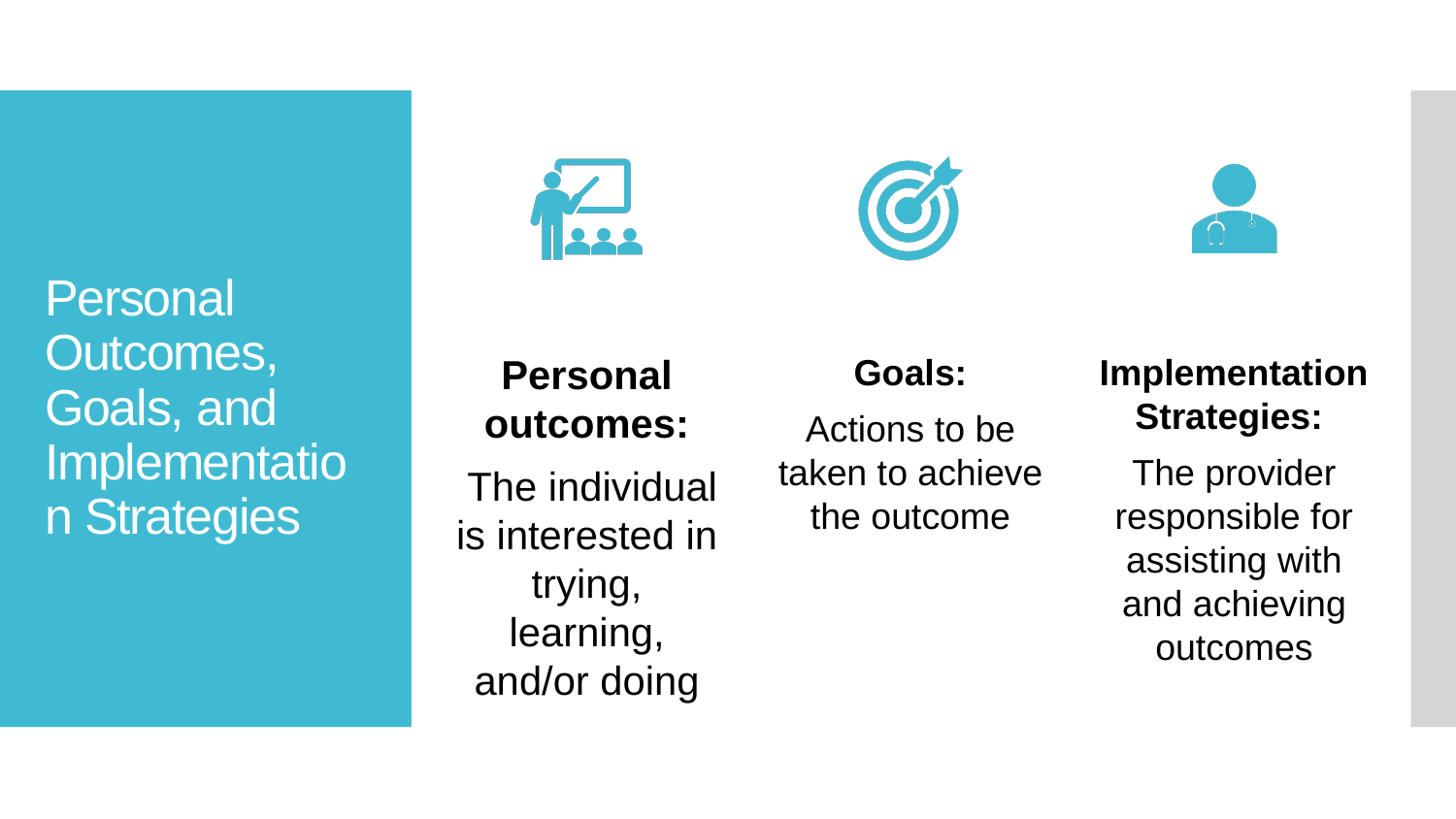

Personal outcomes:
 The individual is interested in trying, learning, and/or doing
Goals:
Actions to be taken to achieve the outcome
Implementation Strategies:
The provider responsible for assisting with and achieving outcomes
# Personal Outcomes, Goals, and Implementation Strategies